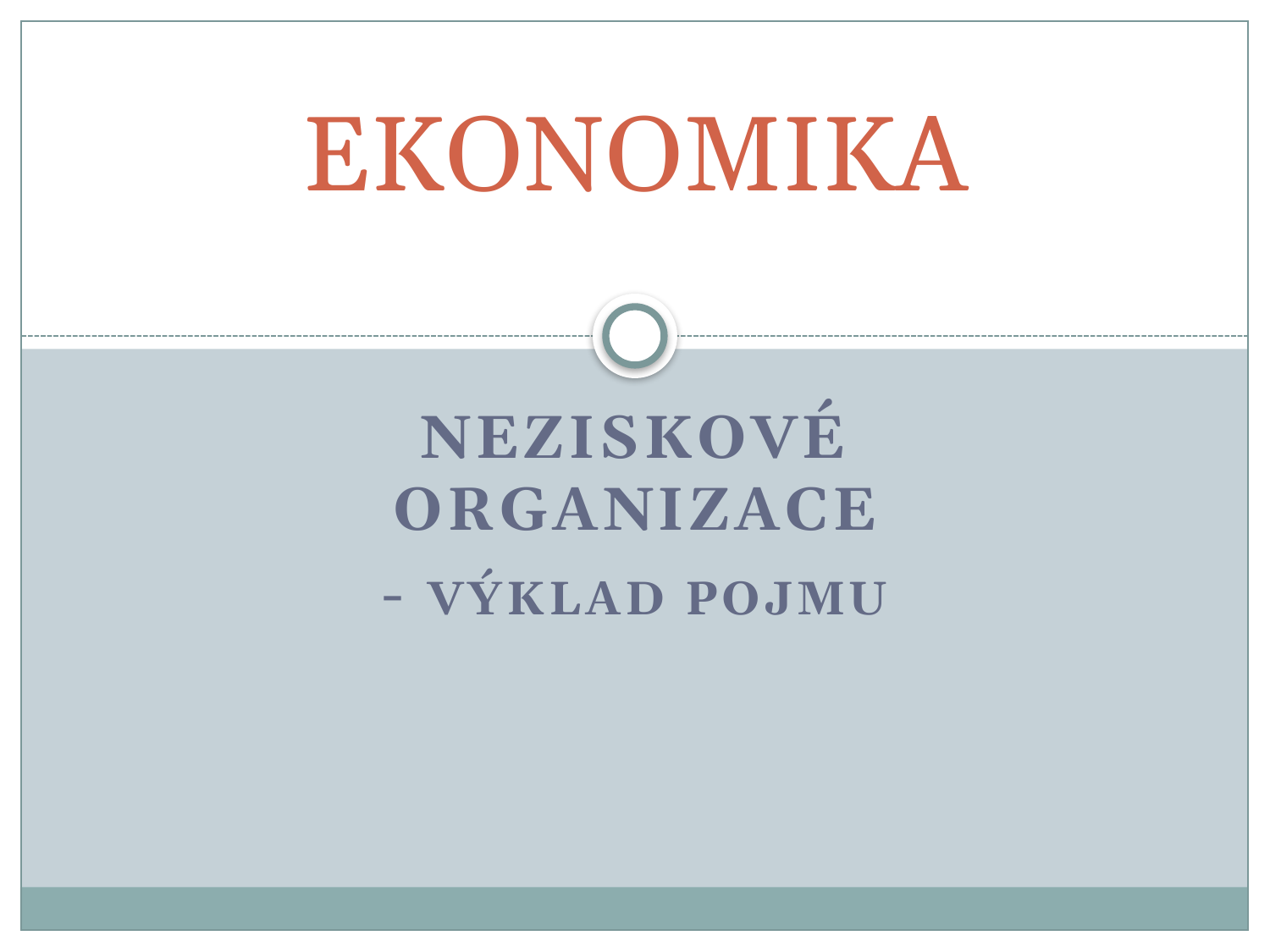

# EKONOMIKA
Neziskové organizace
- výklad pojmu